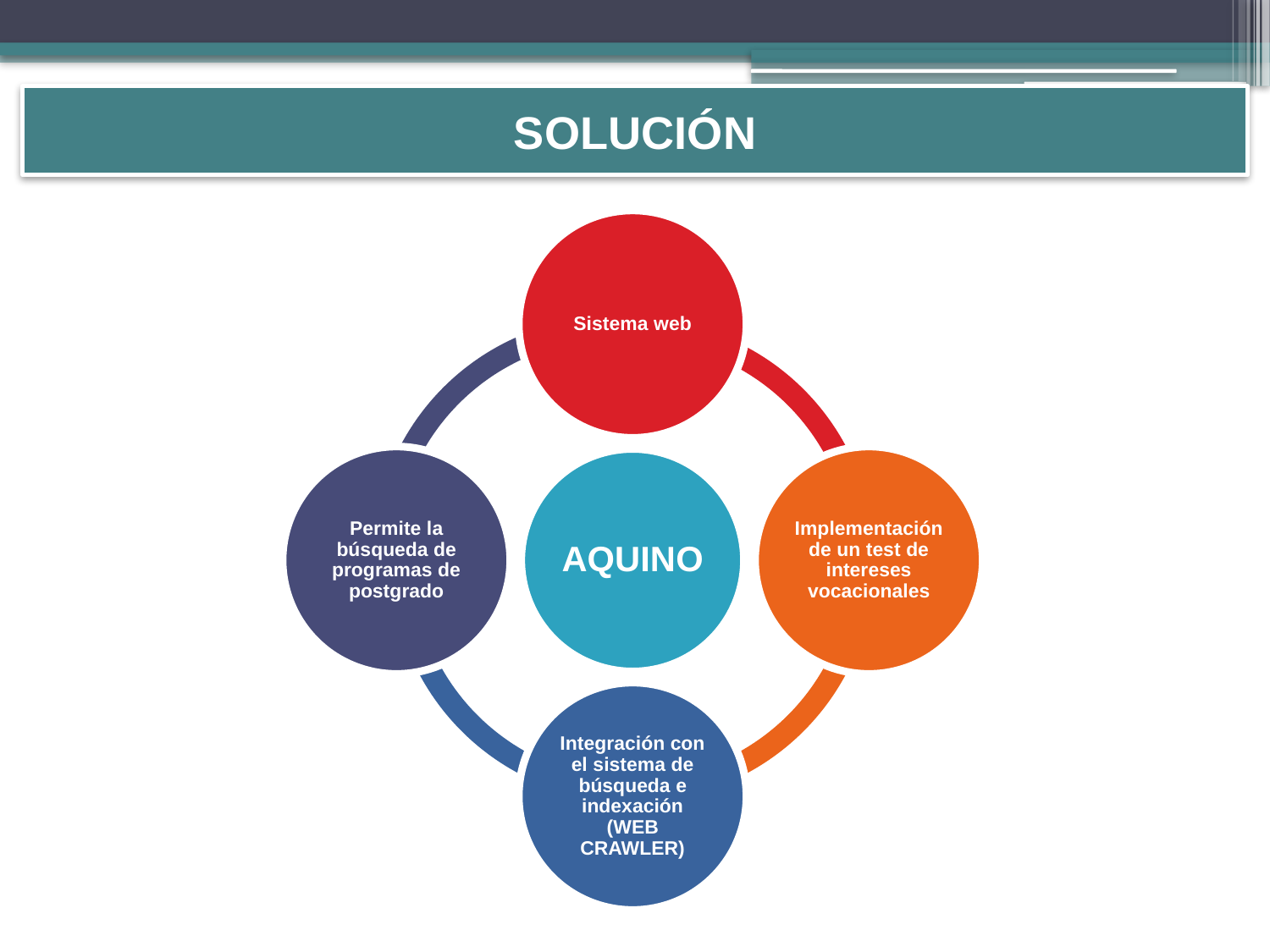

SOLUCIÓN
AQUINO
Sistema web
Implementación de un test de intereses vocacionales
Integración con el sistema de búsqueda e indexación (WEB CRAWLER)
Permite la búsqueda de programas de postgrado